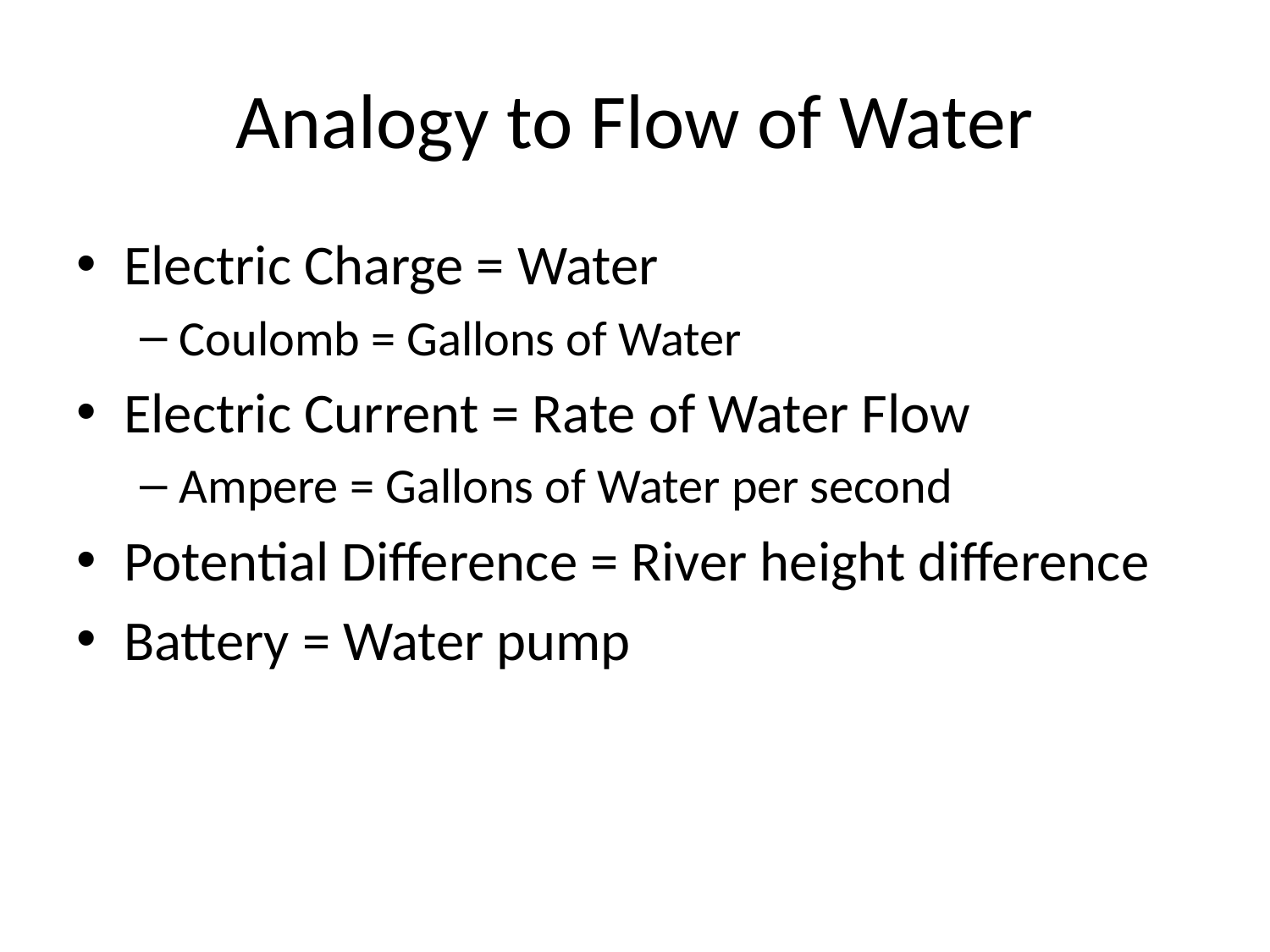

# Analogy to Flow of Water
Electric Charge = Water
Coulomb = Gallons of Water
Electric Current = Rate of Water Flow
Ampere = Gallons of Water per second
Potential Difference = River height difference
Battery = Water pump